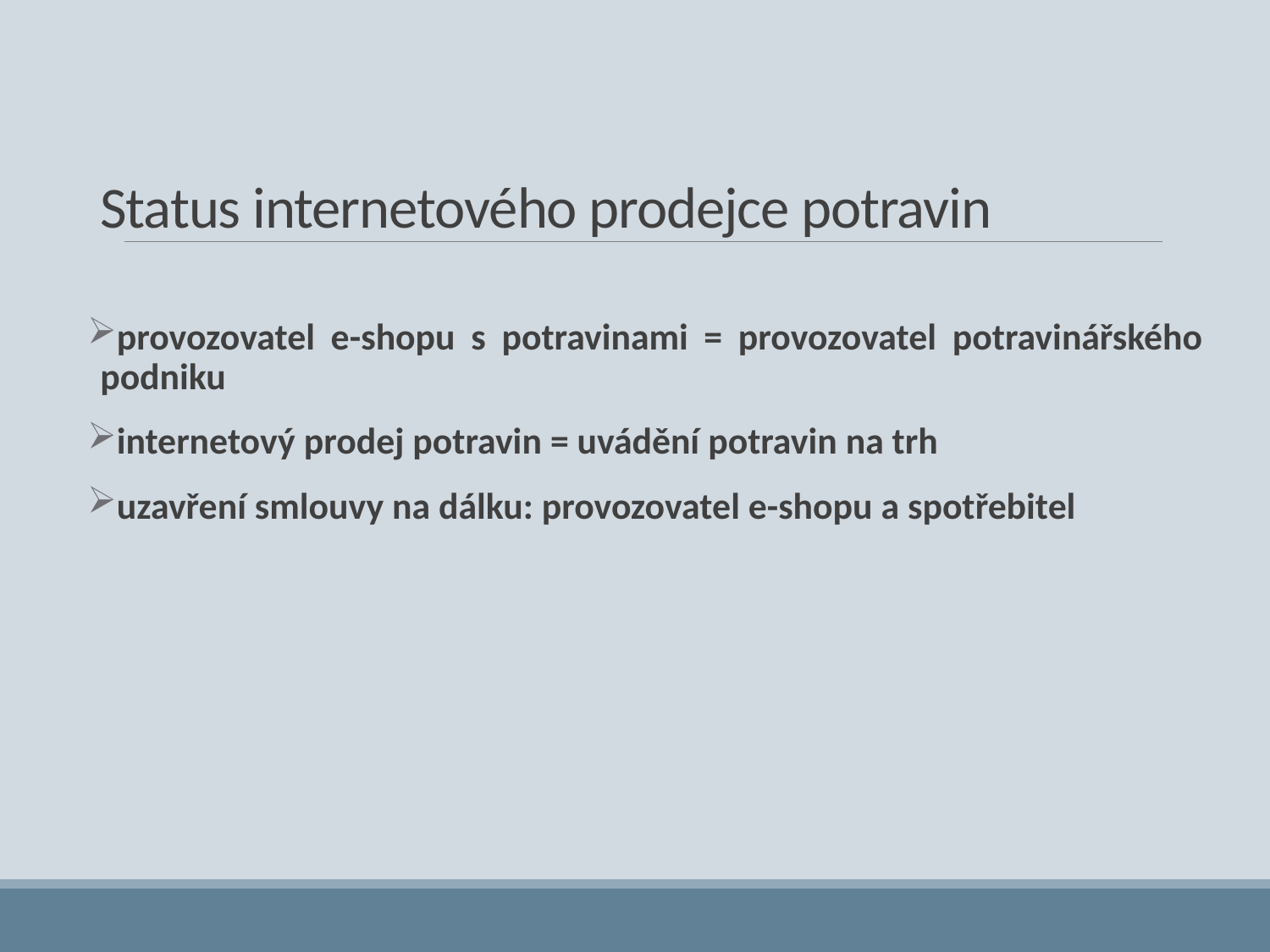

# Status internetového prodejce potravin
provozovatel e-shopu s potravinami = provozovatel potravinářského podniku
internetový prodej potravin = uvádění potravin na trh
uzavření smlouvy na dálku: provozovatel e-shopu a spotřebitel